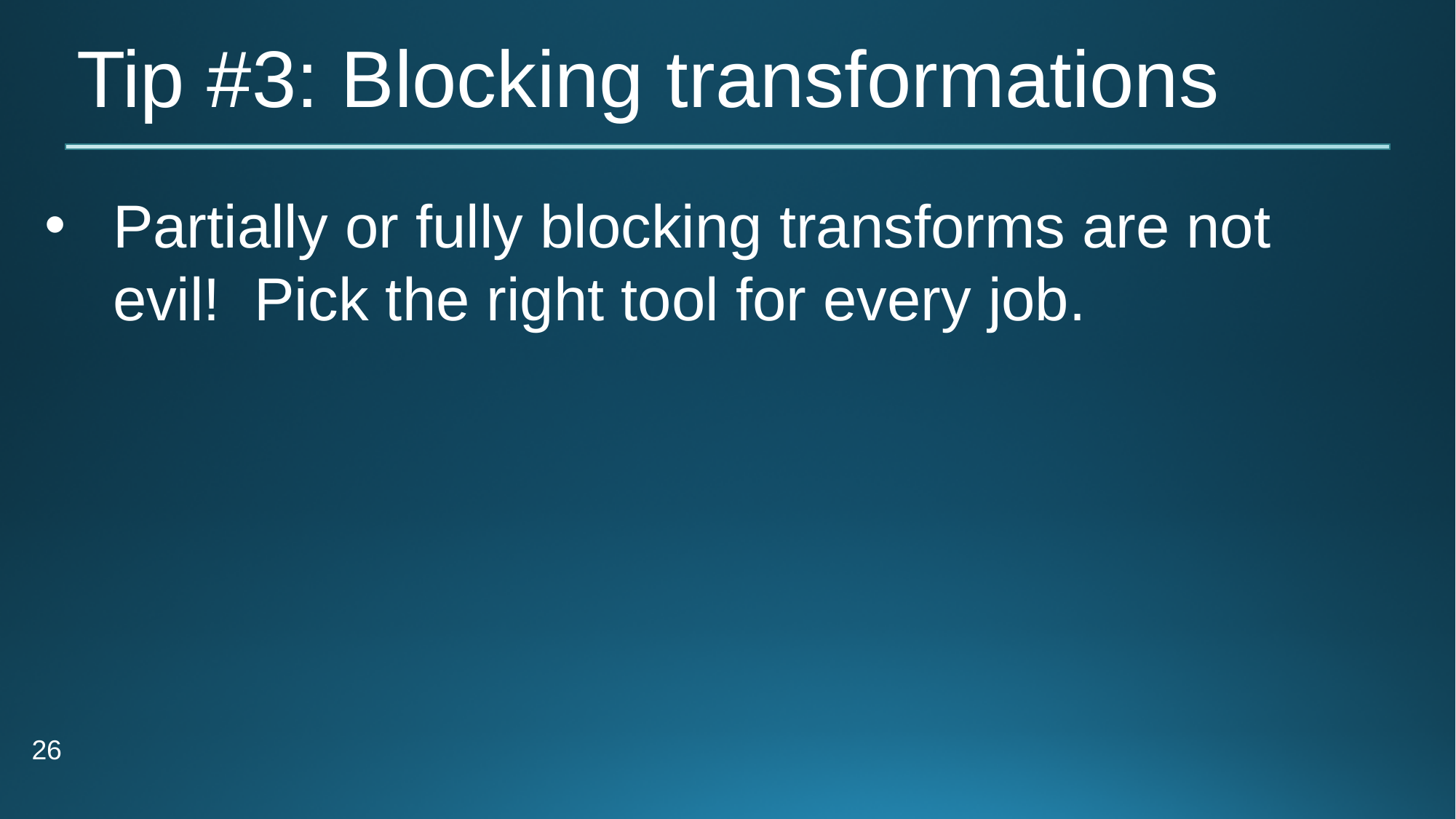

# Tip #3: Blocking transformations
Partially or fully blocking transforms are not evil!  Pick the right tool for every job.